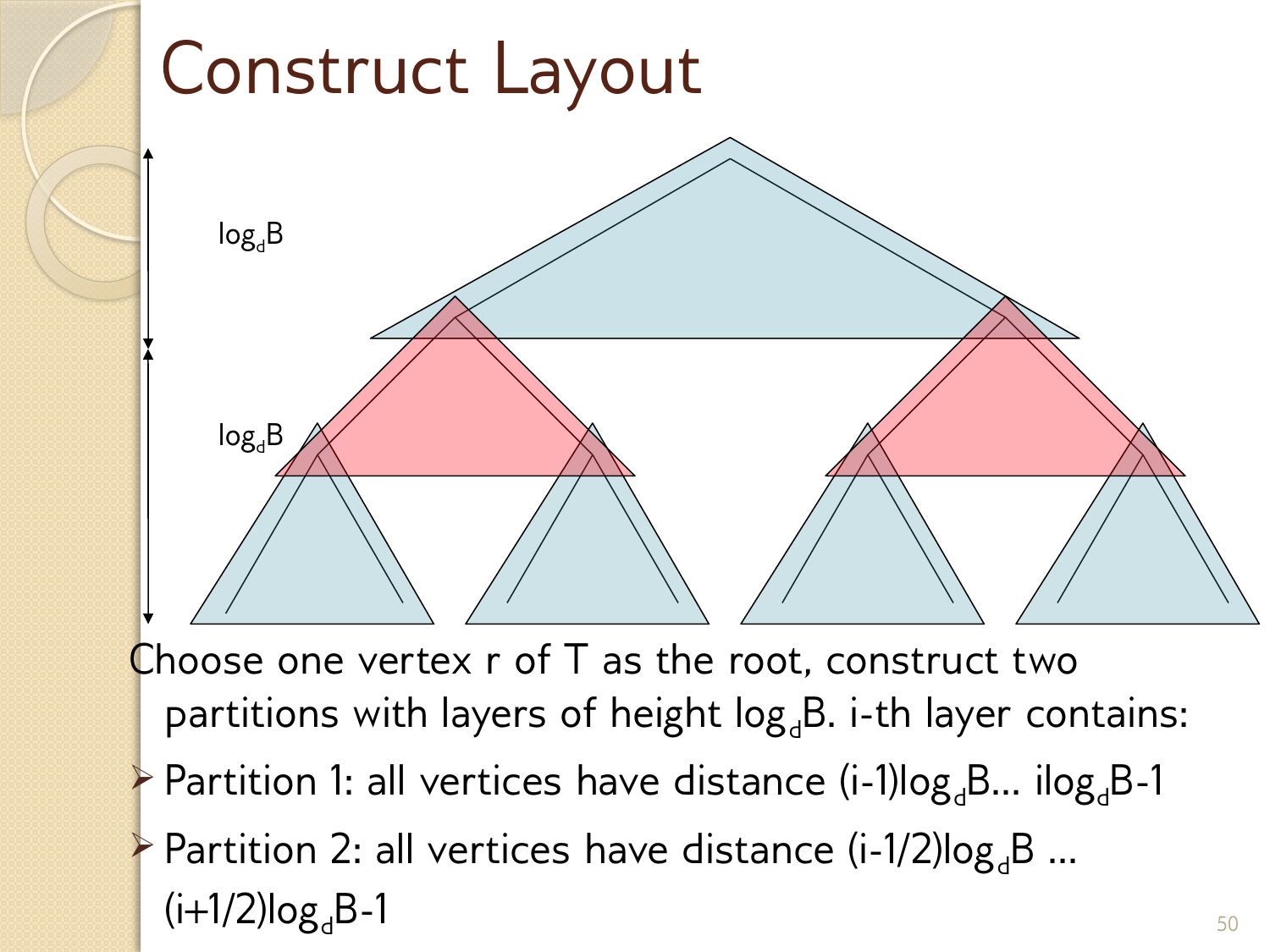

# Construct Layout

logdB

logdB

Choose one vertex r of T as the root, construct two partitions with layers of height logdB. i-th layer contains:
Partition 1: all vertices have distance (i-1)logdB... ilogdB-1
Partition 2: all vertices have distance (i-1/2)logdB ... (i+1/2)logdB-1

50